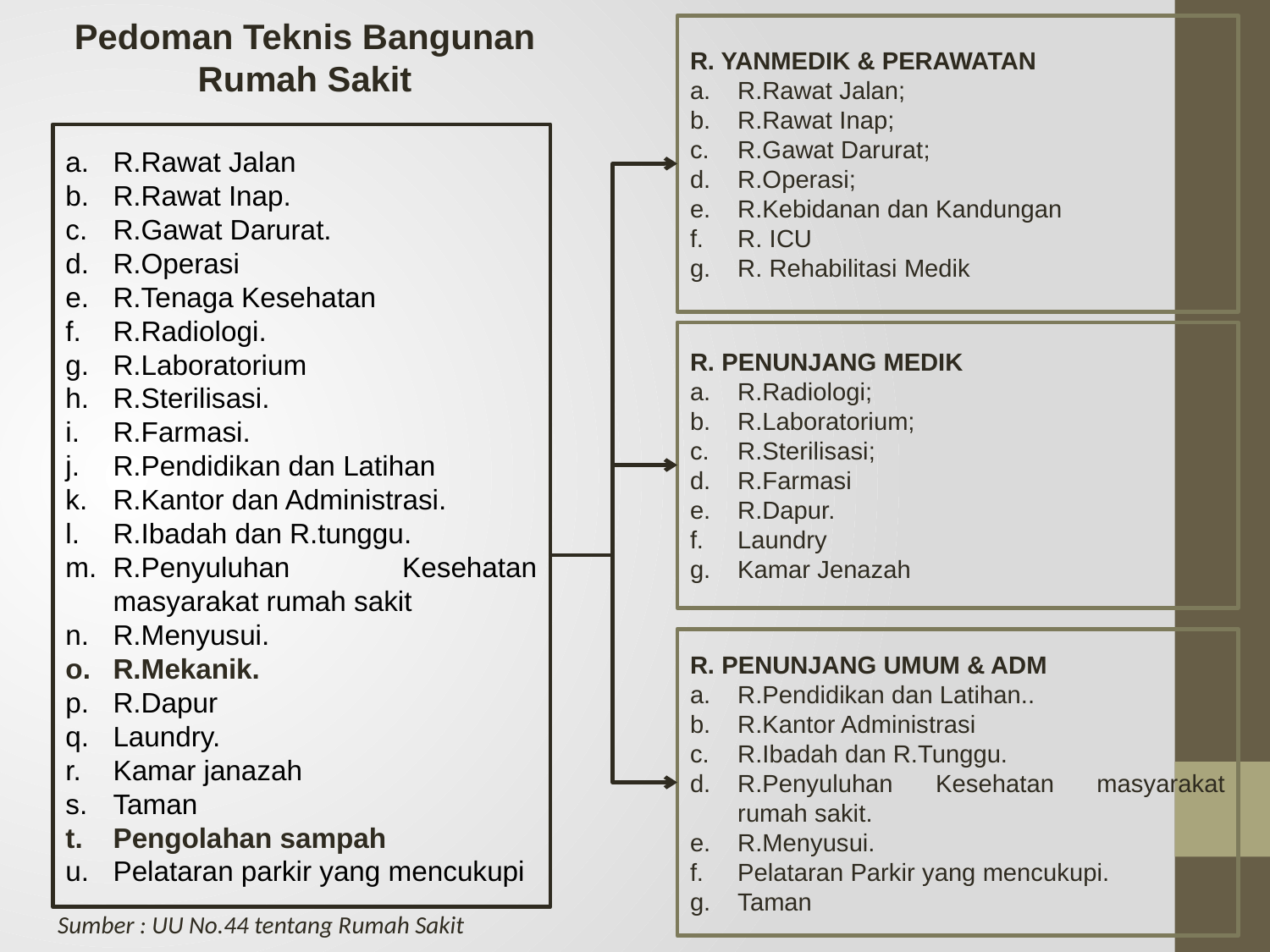

Pedoman Teknis Bangunan
Rumah Sakit
R. YANMEDIK & PERAWATAN
R.Rawat Jalan;
R.Rawat Inap;
R.Gawat Darurat;
R.Operasi;
R.Kebidanan dan Kandungan
R. ICU
R. Rehabilitasi Medik

R.Rawat Jalan
R.Rawat Inap.
R.Gawat Darurat.
R.Operasi
R.Tenaga Kesehatan
R.Radiologi.
R.Laboratorium
R.Sterilisasi.
R.Farmasi.
R.Pendidikan dan Latihan
R.Kantor dan Administrasi.
R.Ibadah dan R.tunggu.
R.Penyuluhan Kesehatan masyarakat rumah sakit
R.Menyusui.
R.Mekanik.
R.Dapur
Laundry.
Kamar janazah
Taman
Pengolahan sampah
Pelataran parkir yang mencukupi

R. PENUNJANG MEDIK
R.Radiologi;
R.Laboratorium;
R.Sterilisasi;
R.Farmasi
R.Dapur.
Laundry
Kamar Jenazah
R. PENUNJANG UMUM & ADM
R.Pendidikan dan Latihan..
R.Kantor Administrasi
R.Ibadah dan R.Tunggu.
R.Penyuluhan Kesehatan masyarakat rumah sakit.
R.Menyusui.
Pelataran Parkir yang mencukupi.
Taman
Sumber : UU No.44 tentang Rumah Sakit